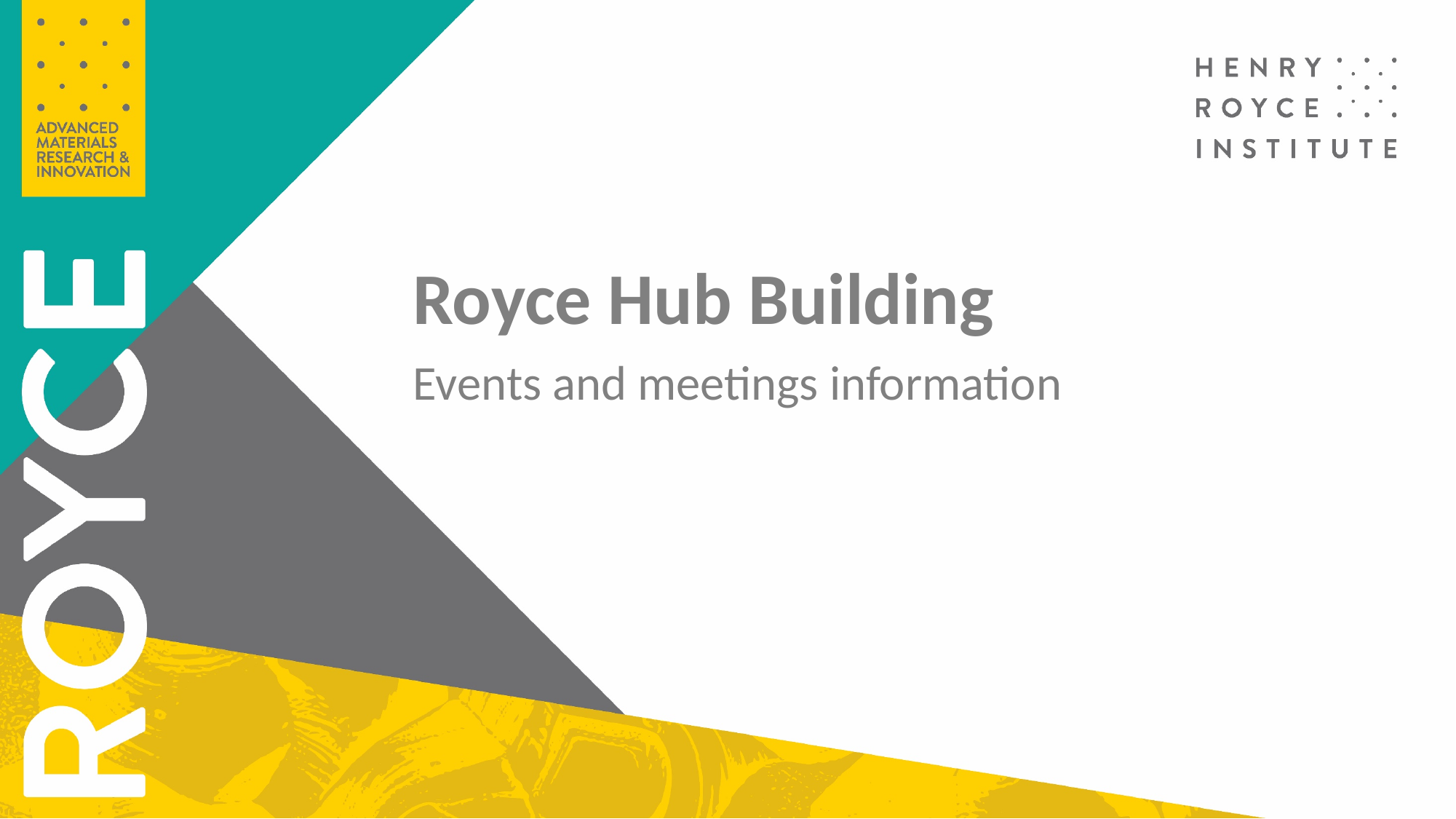

Royce Hub Building
Events and meetings information